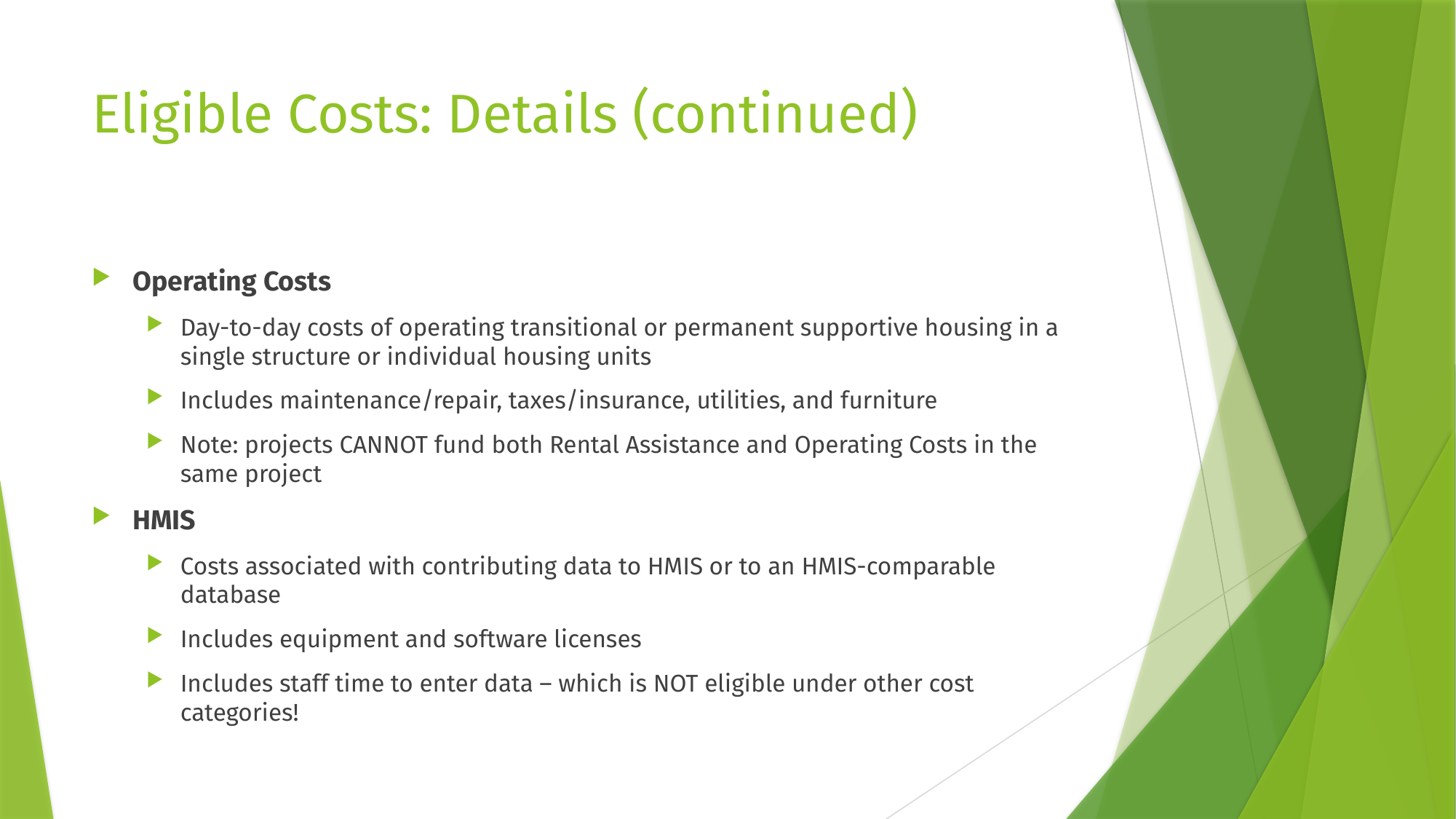

# Eligible Costs: Details (continued)
Operating Costs
Day-to-day costs of operating transitional or permanent supportive housing in a single structure or individual housing units
Includes maintenance/repair, taxes/insurance, utilities, and furniture
Note: projects CANNOT fund both Rental Assistance and Operating Costs in the same project
HMIS
Costs associated with contributing data to HMIS or to an HMIS-comparable database
Includes equipment and software licenses
Includes staff time to enter data – which is NOT eligible under other cost categories!